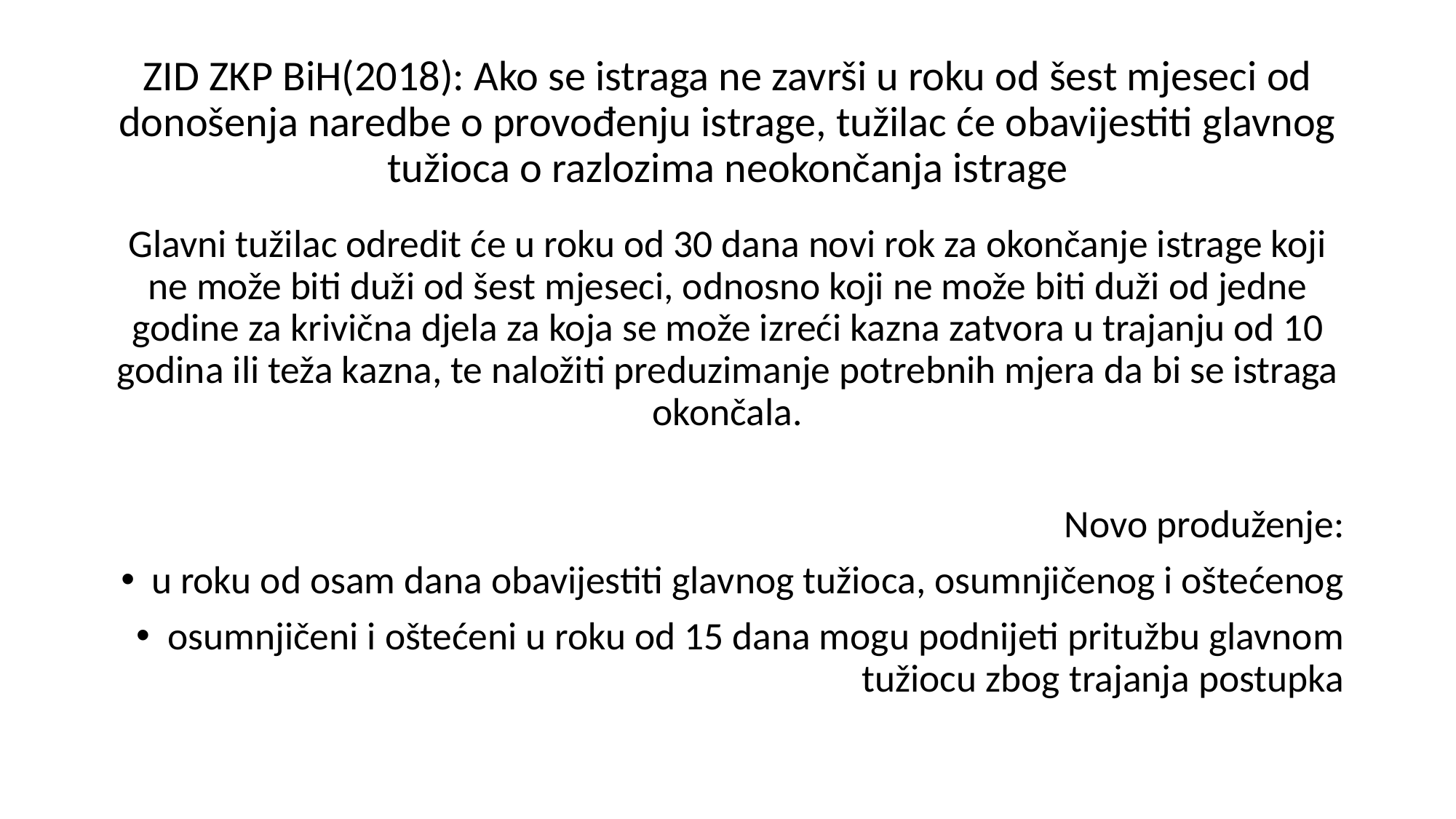

# ZID ZKP BiH(2018): Ako se istraga ne završi u roku od šest mjeseci od donošenja naredbe o provođenju istrage, tužilac će obavijestiti glavnog tužioca o razlozima neokončanja istrage
Glavni tužilac odredit će u roku od 30 dana novi rok za okončanje istrage koji ne može biti duži od šest mjeseci, odnosno koji ne može biti duži od jedne godine za krivična djela za koja se može izreći kazna zatvora u trajanju od 10 godina ili teža kazna, te naložiti preduzimanje potrebnih mjera da bi se istraga okončala.

Novo produženje:
u roku od osam dana obavijestiti glavnog tužioca, osumnjičenog i oštećenog
osumnjičeni i oštećeni u roku od 15 dana mogu podnijeti pritužbu glavnom tužiocu zbog trajanja postupka